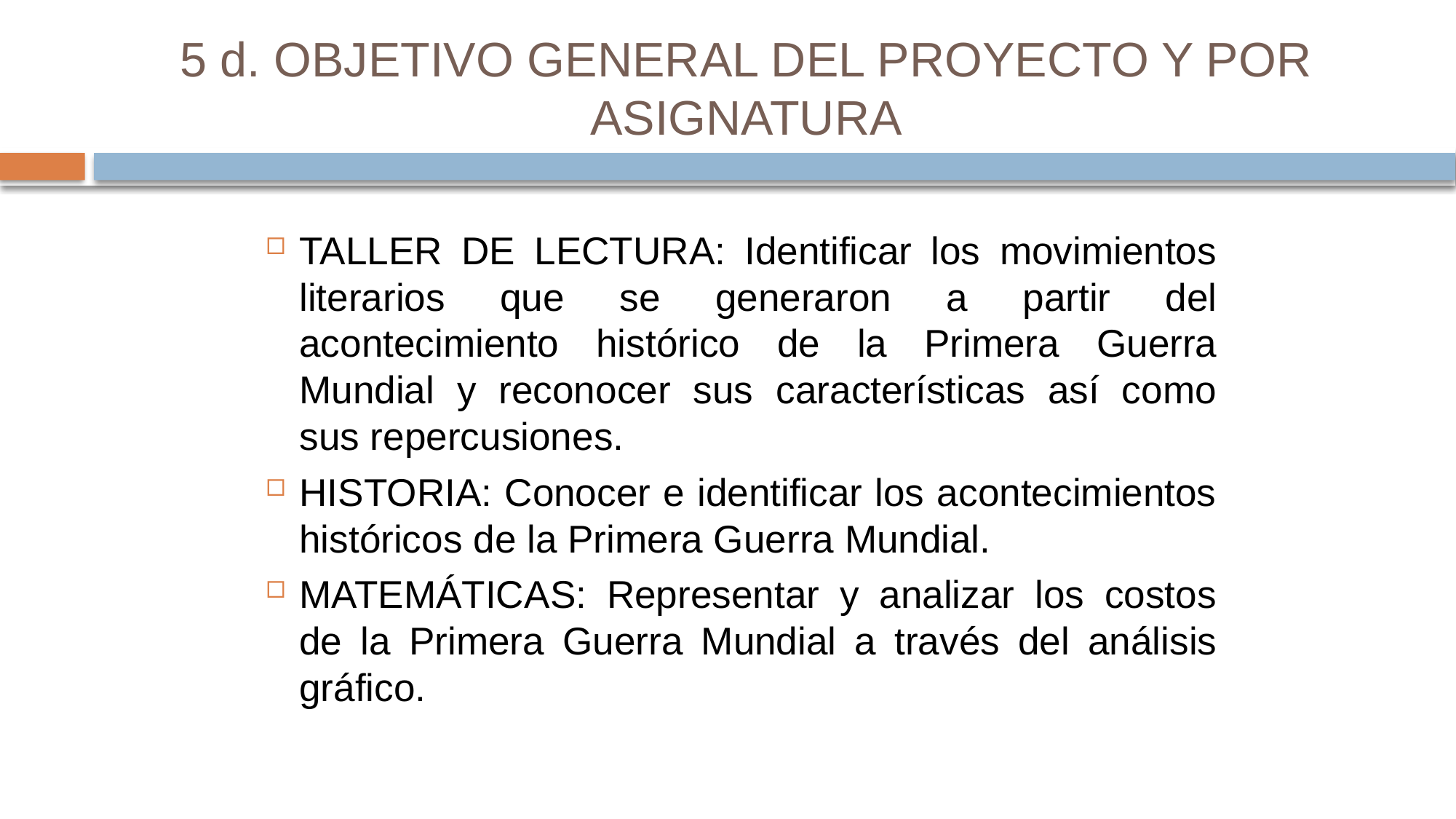

# 5 d. OBJETIVO GENERAL DEL PROYECTO Y POR ASIGNATURA
TALLER DE LECTURA: Identificar los movimientos literarios que se generaron a partir del acontecimiento histórico de la Primera Guerra Mundial y reconocer sus características así como sus repercusiones.
HISTORIA: Conocer e identificar los acontecimientos históricos de la Primera Guerra Mundial.
MATEMÁTICAS: Representar y analizar los costos de la Primera Guerra Mundial a través del análisis gráfico.